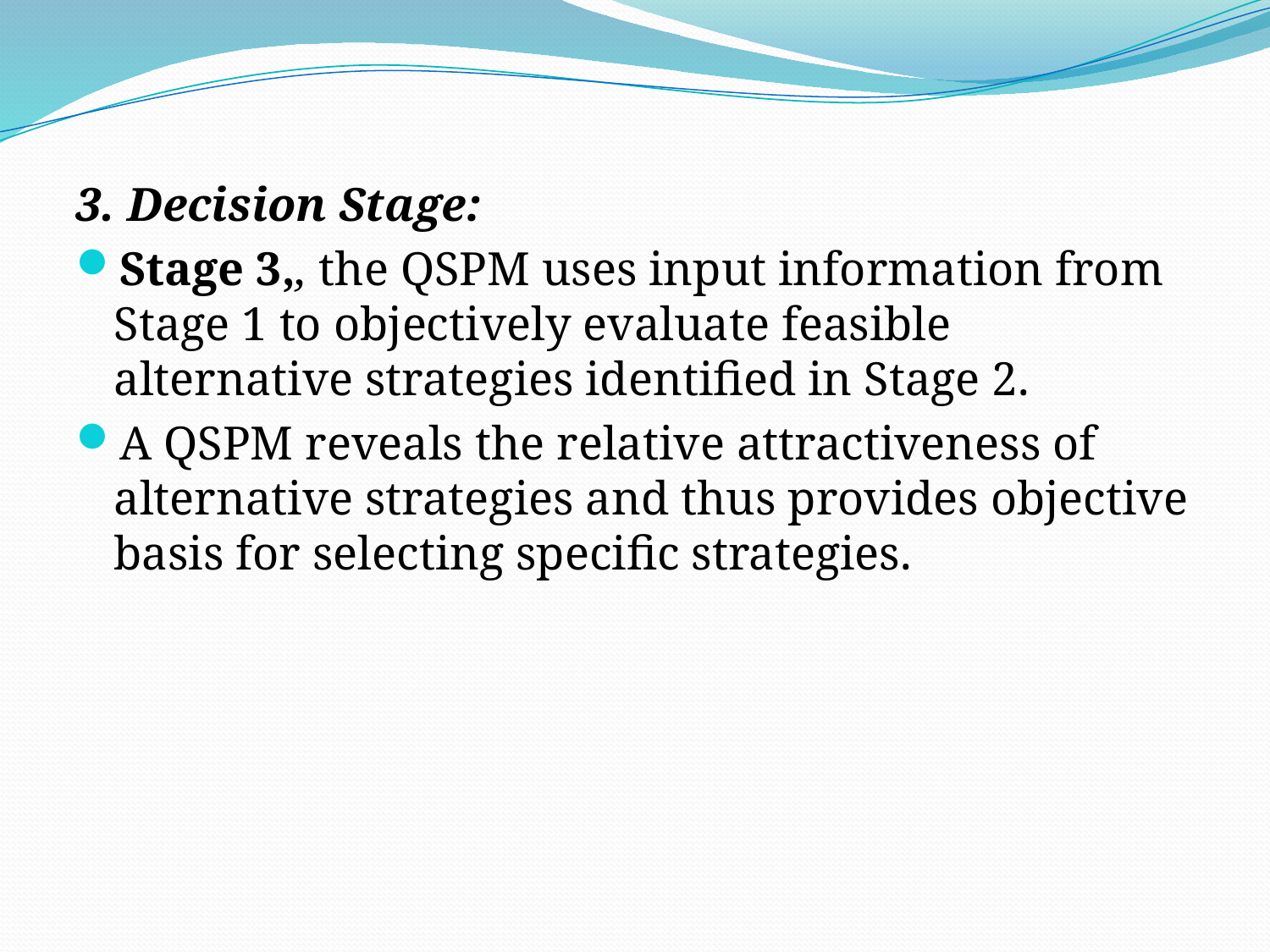

# .
3. Decision Stage:
Stage 3,, the QSPM uses input information from Stage 1 to objectively evaluate feasible alternative strategies identified in Stage 2.
A QSPM reveals the relative attractiveness of alternative strategies and thus provides objective basis for selecting specific strategies.